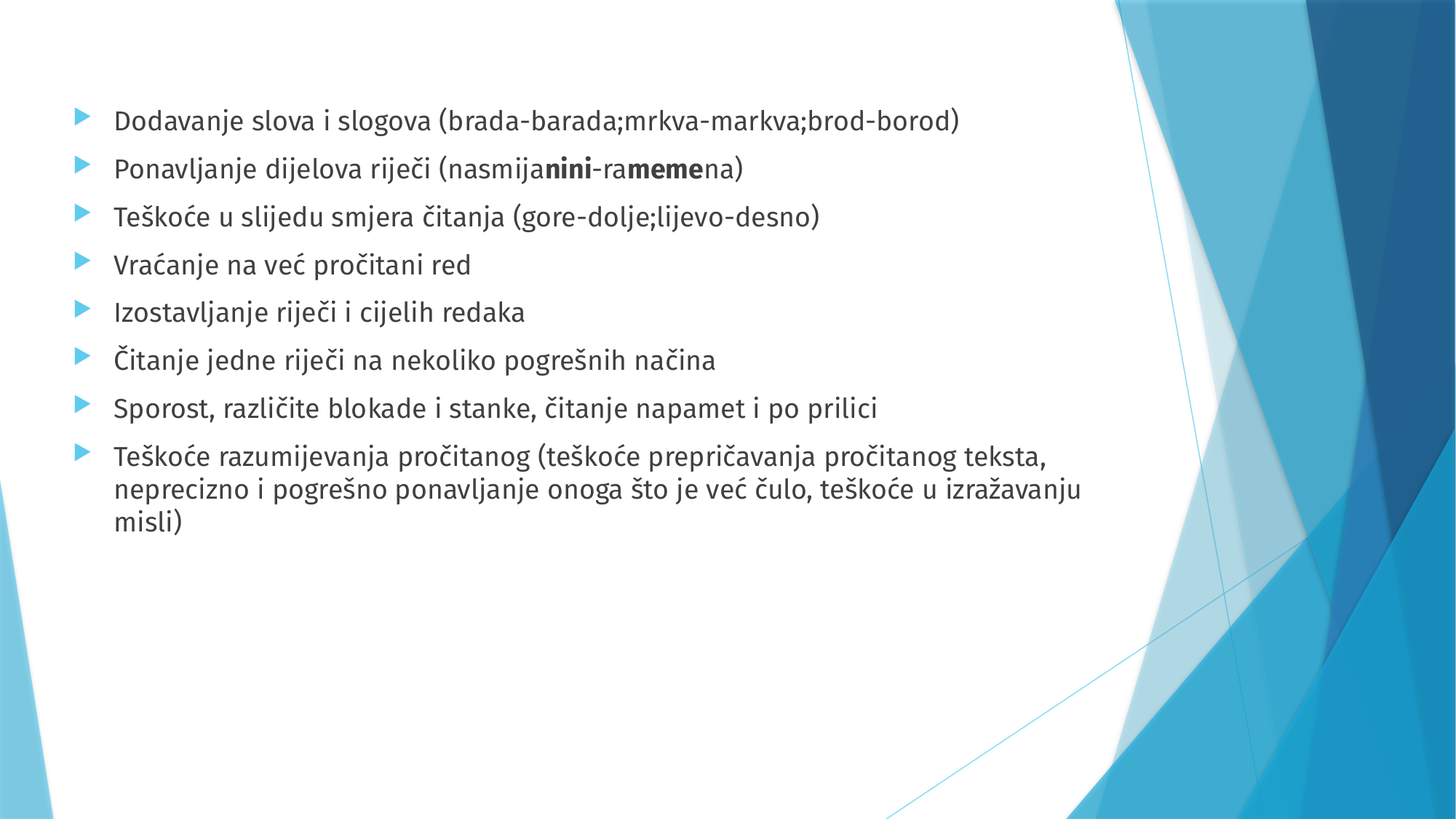

Dodavanje slova i slogova (brada-barada;mrkva-markva;brod-borod)
Ponavljanje dijelova riječi (nasmijanini-ramemena)
Teškoće u slijedu smjera čitanja (gore-dolje;lijevo-desno)
Vraćanje na već pročitani red
Izostavljanje riječi i cijelih redaka
Čitanje jedne riječi na nekoliko pogrešnih načina
Sporost, različite blokade i stanke, čitanje napamet i po prilici
Teškoće razumijevanja pročitanog (teškoće prepričavanja pročitanog teksta, neprecizno i pogrešno ponavljanje onoga što je već čulo, teškoće u izražavanju misli)